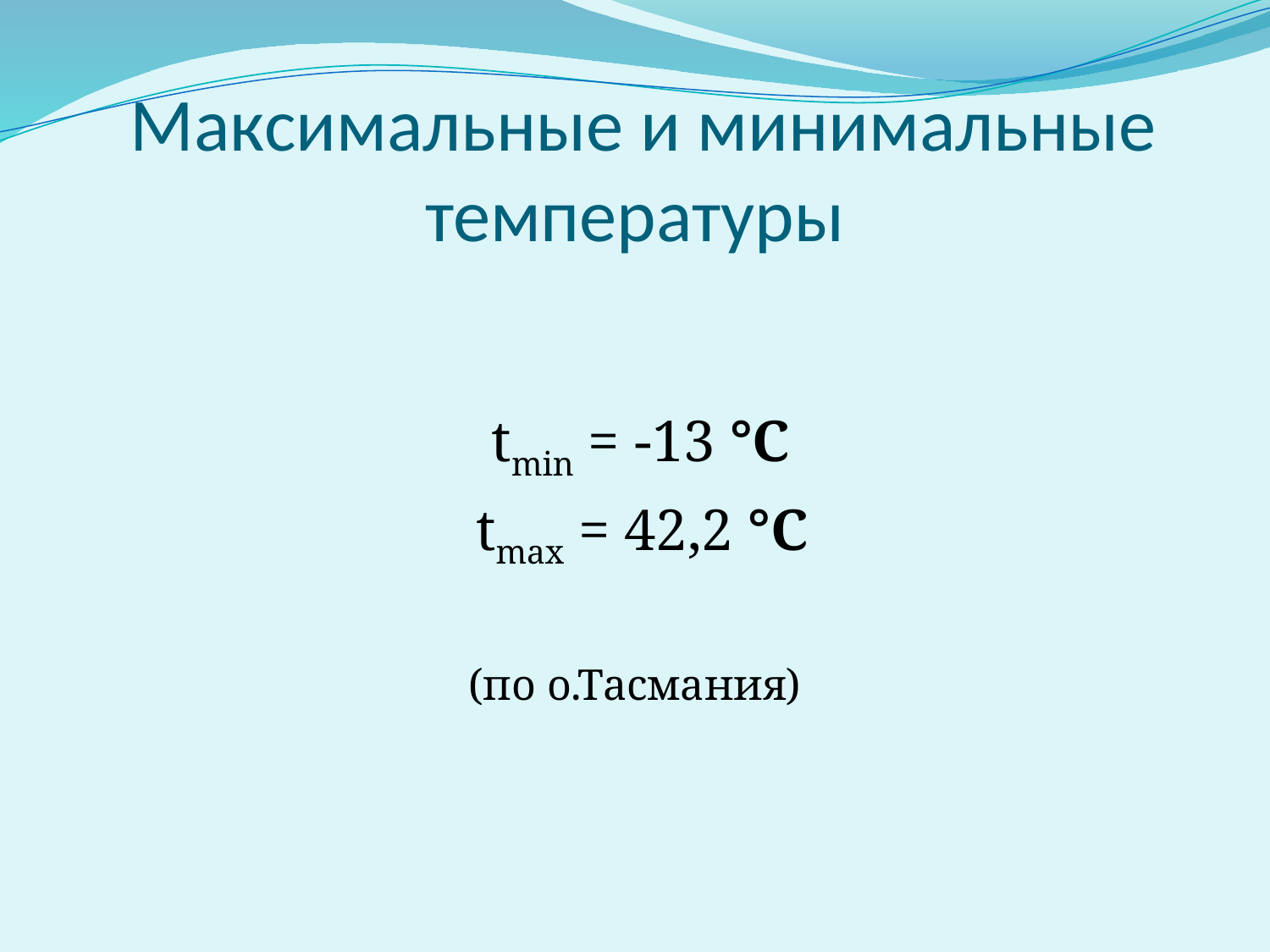

# Максимальные и минимальные температуры

 tmin = -13 °С
 tmax = 42,2 °С

(по о.Тасмания)